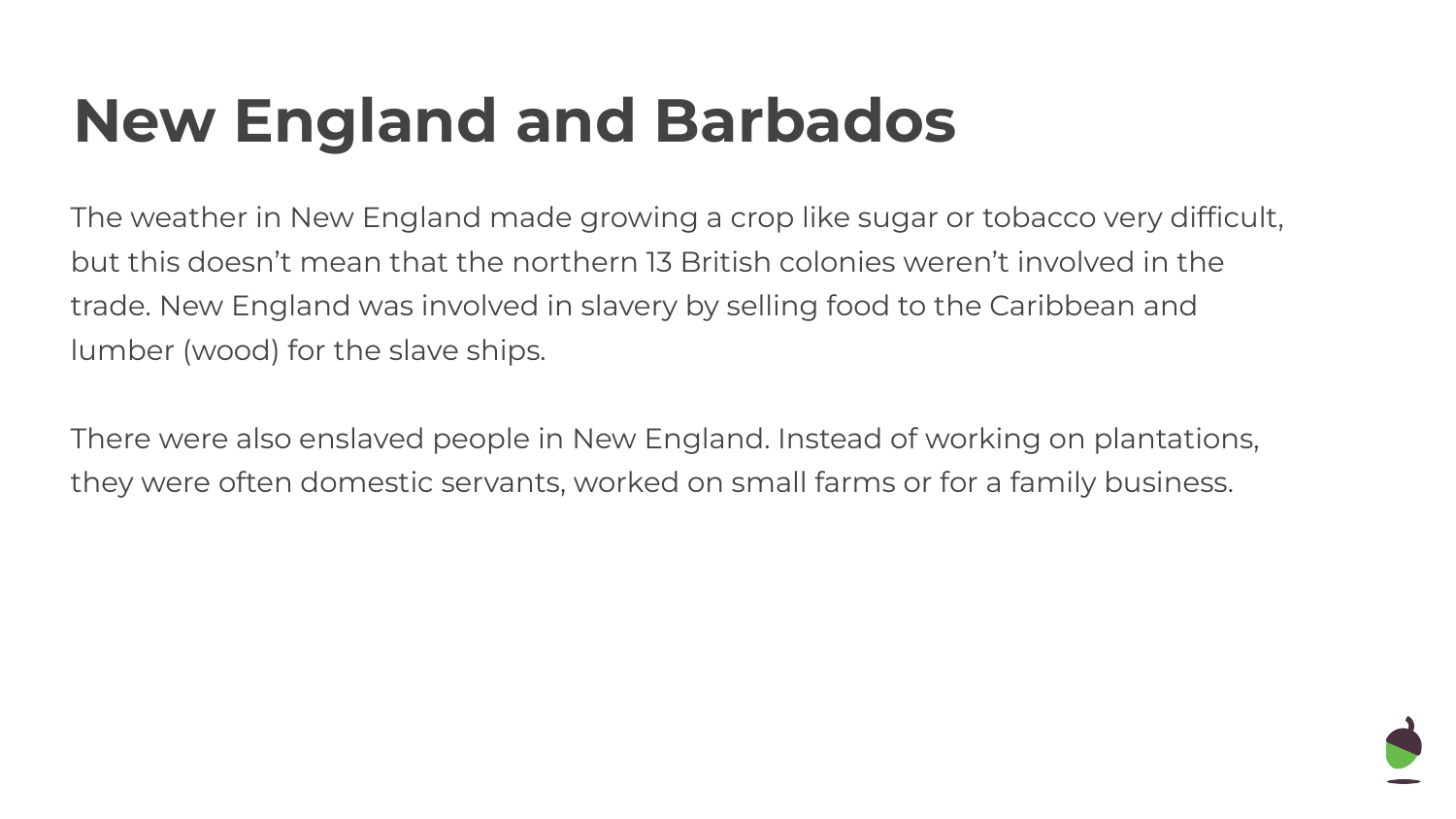

# New England and Barbados
The weather in New England made growing a crop like sugar or tobacco very difficult, but this doesn’t mean that the northern 13 British colonies weren’t involved in the trade. New England was involved in slavery by selling food to the Caribbean and lumber (wood) for the slave ships.

There were also enslaved people in New England. Instead of working on plantations, they were often domestic servants, worked on small farms or for a family business.